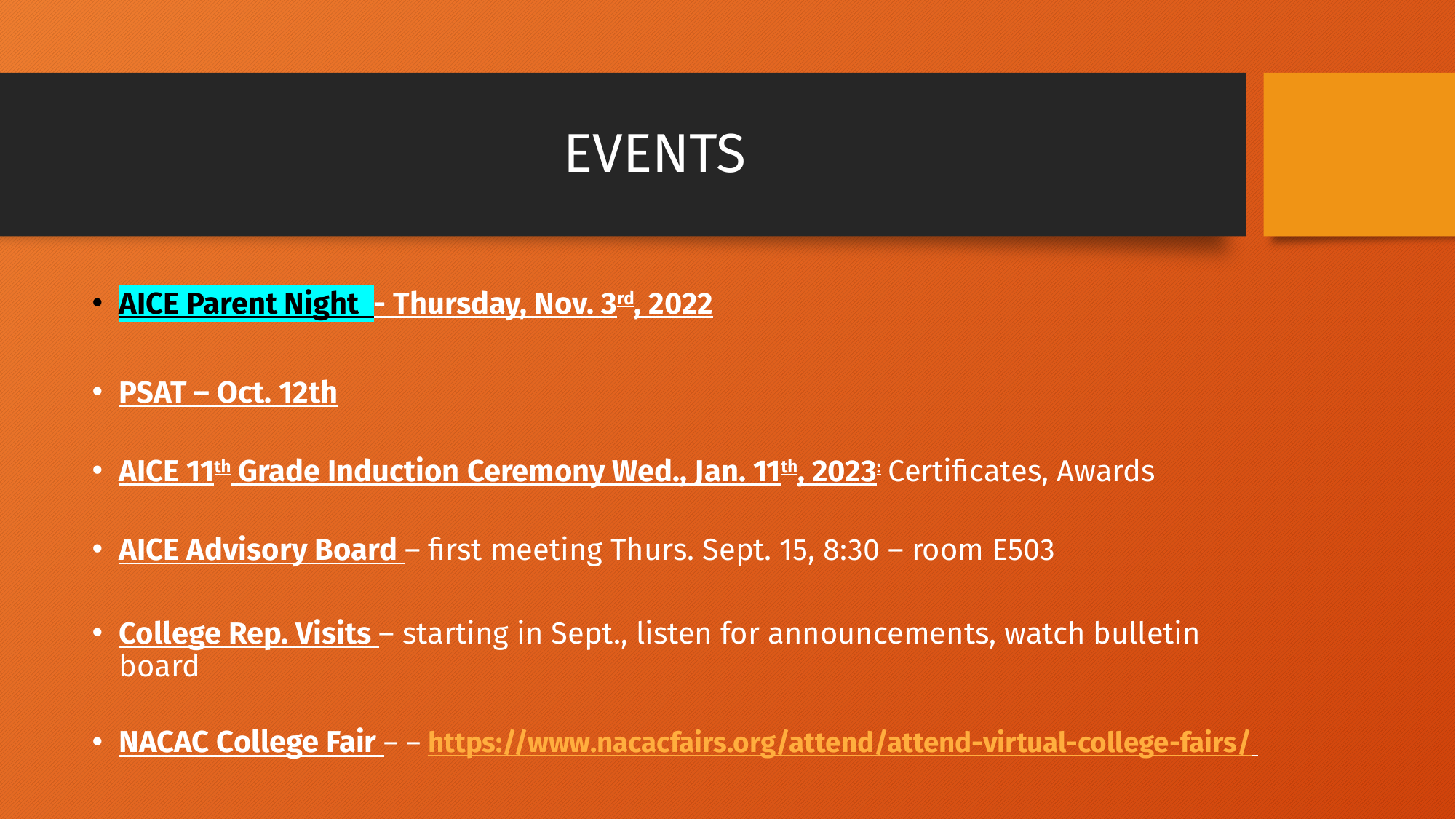

# EVENTS

AICE Parent Night  - Thursday, Nov. 3rd, 2022

PSAT – Oct. 12th

AICE 11th Grade Induction Ceremony Wed., Jan. 11th, 2023: Certificates, Awards

AICE Advisory Board – first meeting Thurs. Sept. 15, 8:30 – room E503

College Rep. Visits – starting in Sept., listen for announcements, watch bulletin board

NACAC College Fair – – https://www.nacacfairs.org/attend/attend-virtual-college-fairs/